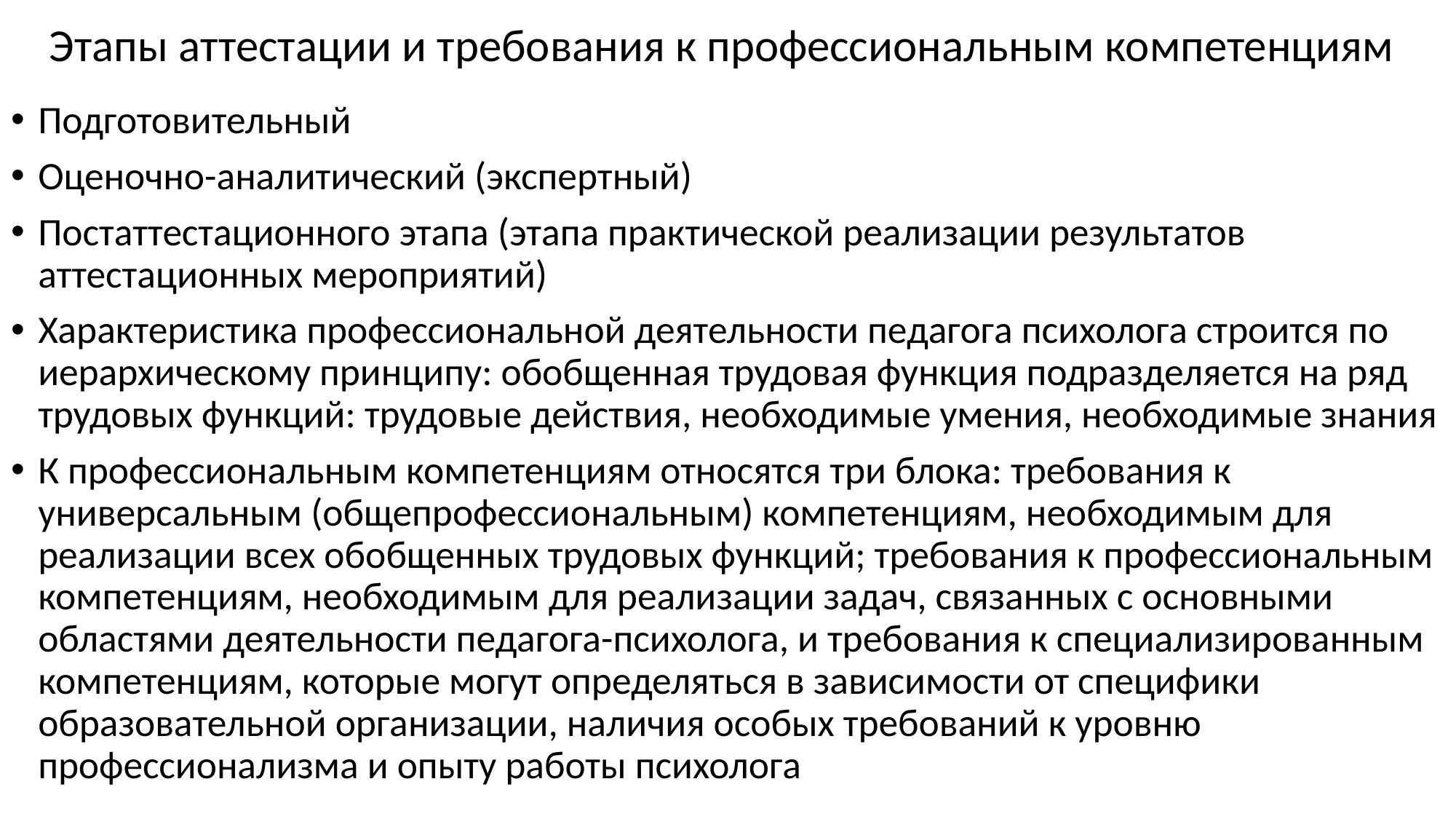

# Этапы аттестации и требования к профессиональным компетенциям
Подготовительный
Оценочно-аналитический (экспертный)
Постаттестационного этапа (этапа практической реализации результатов аттестационных мероприятий)
Характеристика профессиональной деятельности педагога психолога строится по иерархическому принципу: обобщенная трудовая функция подразделяется на ряд трудовых функций: трудовые действия, необходимые умения, необходимые знания
К профессиональным компетенциям относятся три блока: требования к универсальным (общепрофессиональным) компетенциям, необходимым для реализации всех обобщенных трудовых функций; требования к профессиональным компетенциям, необходимым для реализации задач, связанных с основными областями деятельности педагога-психолога, и требования к специализированным компетенциям, которые могут определяться в зависимости от специфики образовательной организации, наличия особых требований к уровню профессионализма и опыту работы психолога